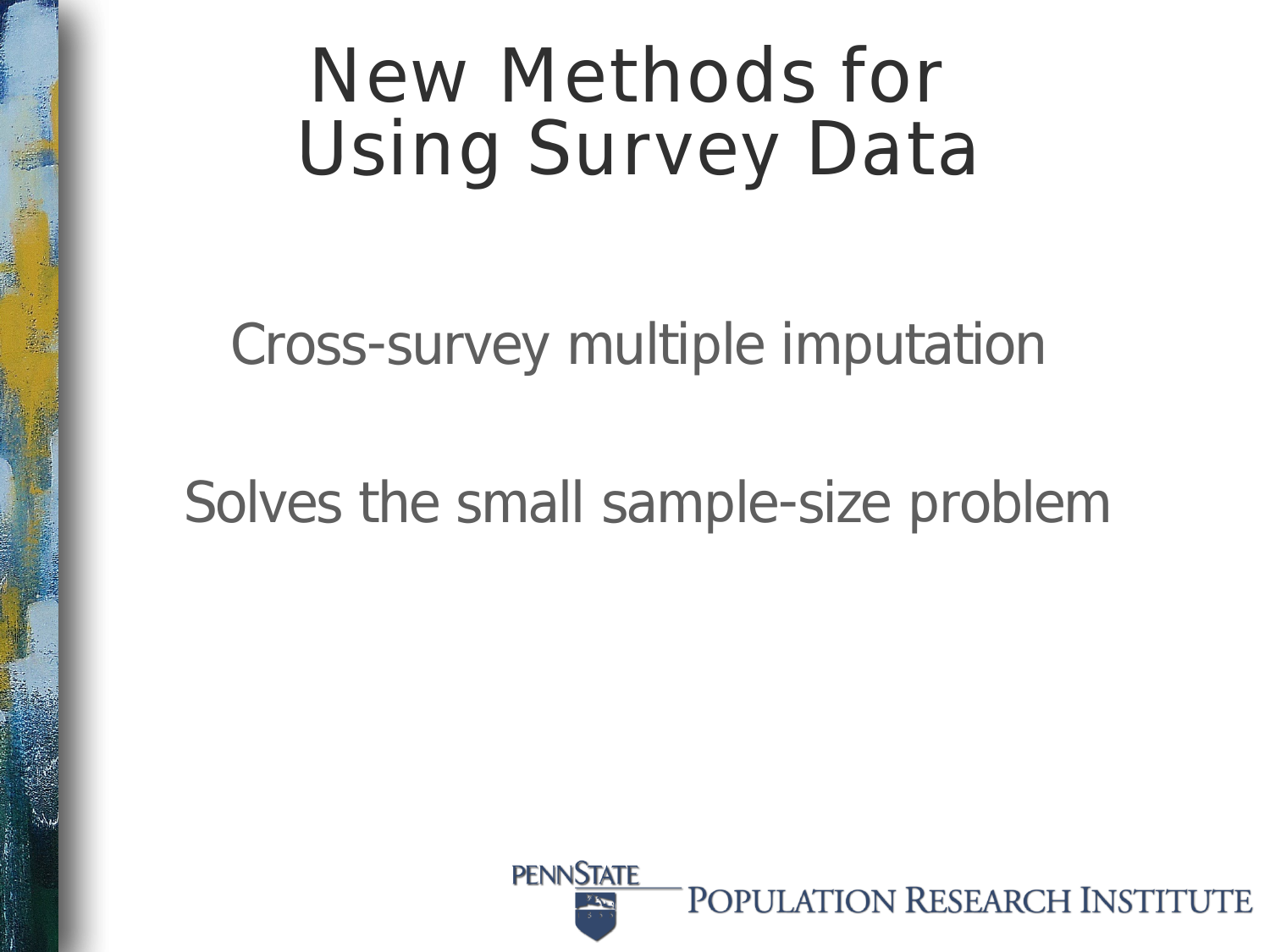

# New Methods for Using Survey Data
Cross-survey multiple imputation

 Solves the small sample-size problem